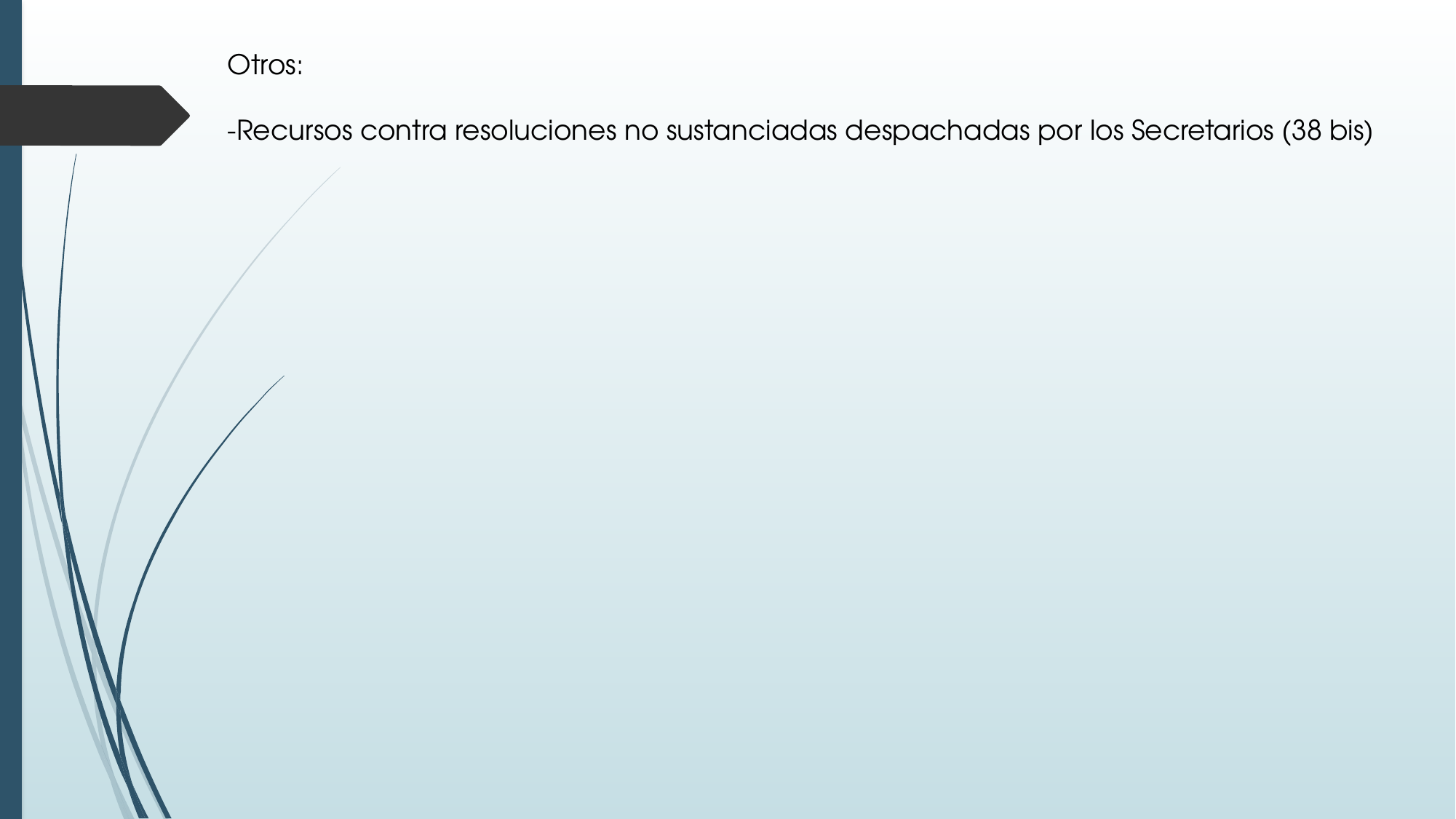

Otros:

-Recursos contra resoluciones no sustanciadas despachadas por los Secretarios (38 bis)